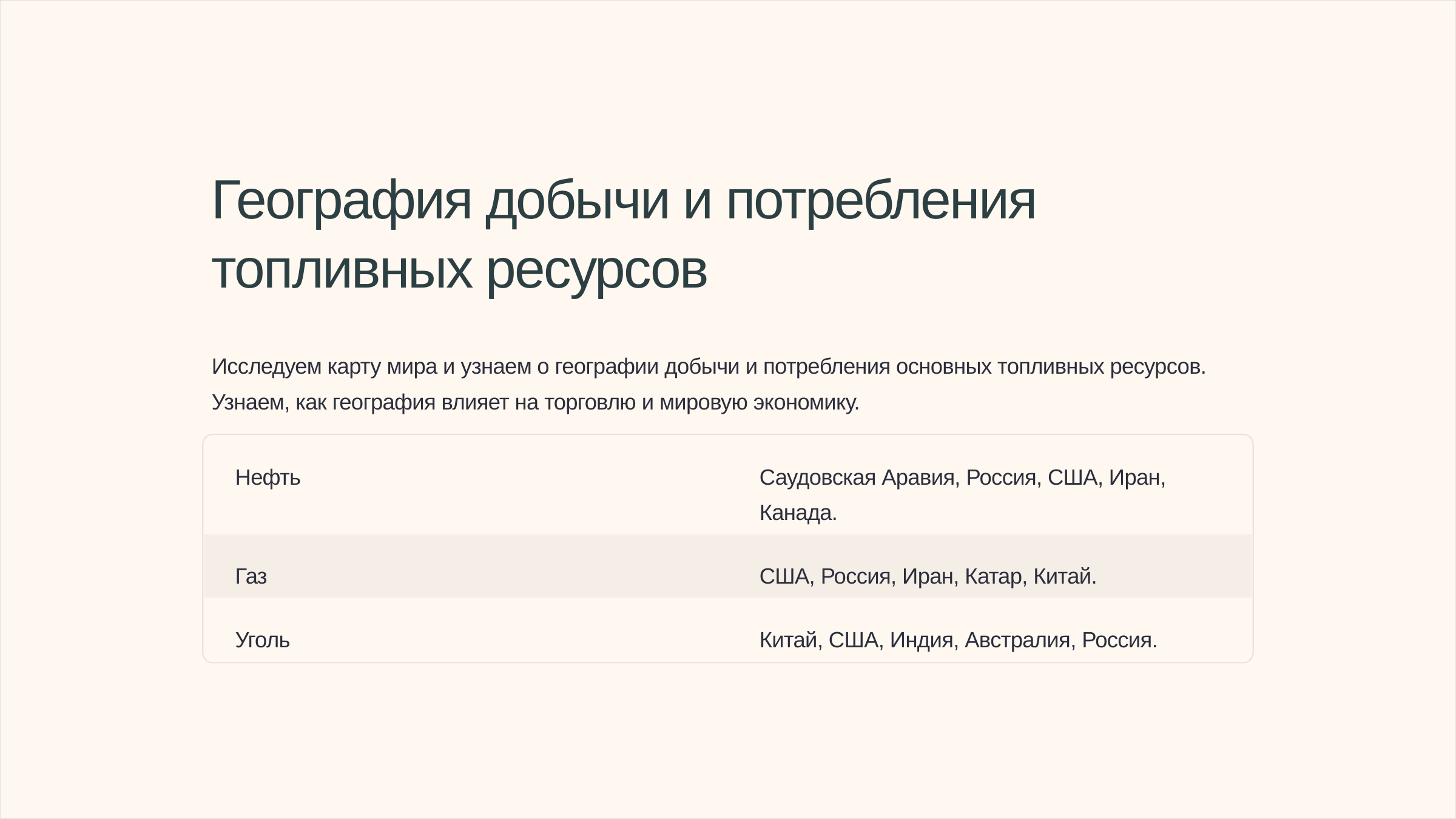

newUROKI.net
География добычи и потребления топливных ресурсов
Исследуем карту мира и узнаем о географии добычи и потребления основных топливных ресурсов. Узнаем, как география влияет на торговлю и мировую экономику.

Нефть
Саудовская Аравия, Россия, США, Иран, Канада.

Газ
США, Россия, Иран, Катар, Китай.

Уголь
Китай, США, Индия, Австралия, Россия.